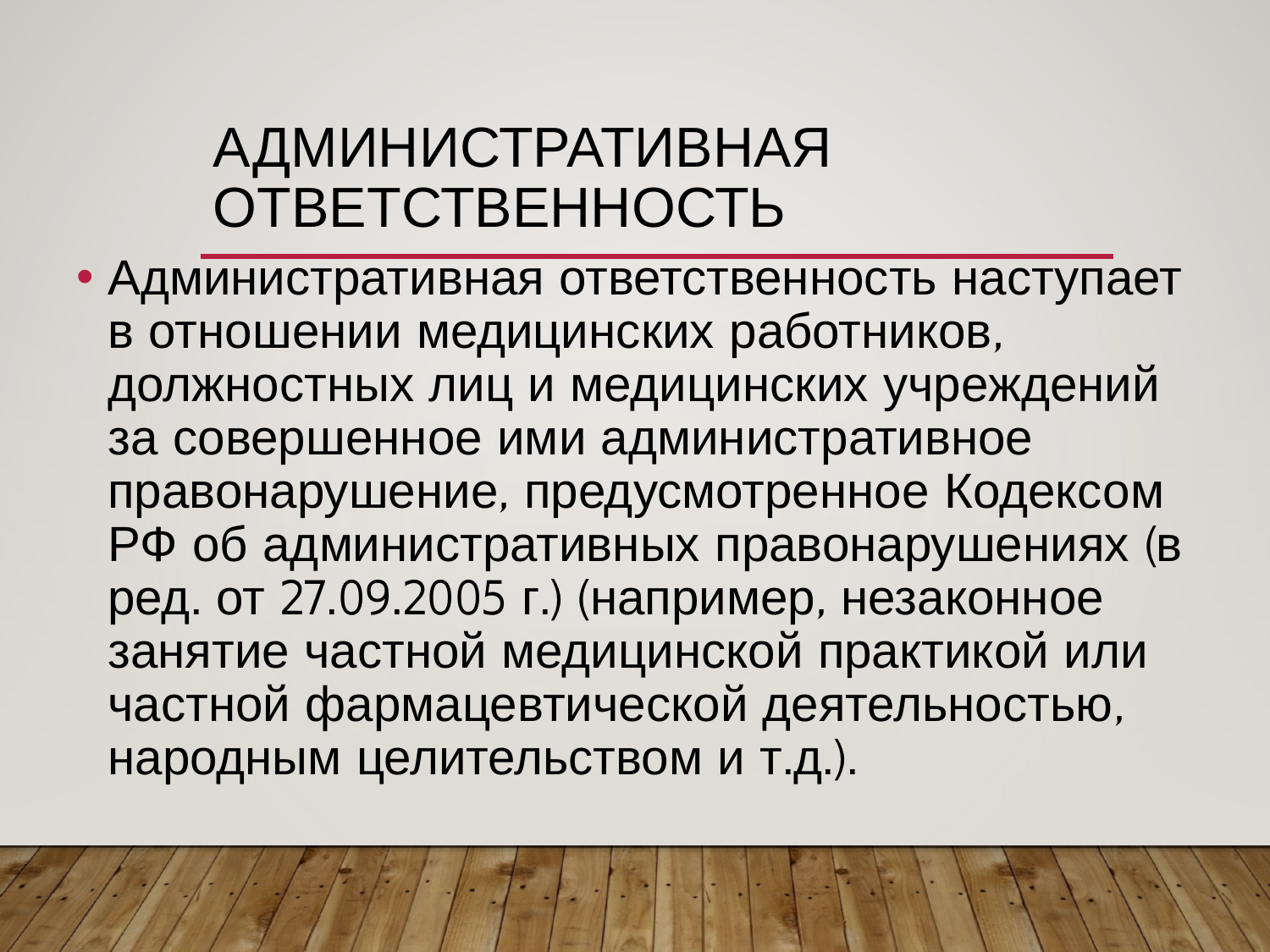

# Административная ответственность
Административная ответственность наступает в отношении медицинских работников, должностных лиц и медицинских учреждений за совершенное ими административное правонарушение, предусмотренное Кодексом РФ об административных правонарушениях (в ред. от 27.09.2005 г.) (например, незаконное занятие частной медицинской практикой или частной фармацевтической деятельностью, народным целительством и т.д.).